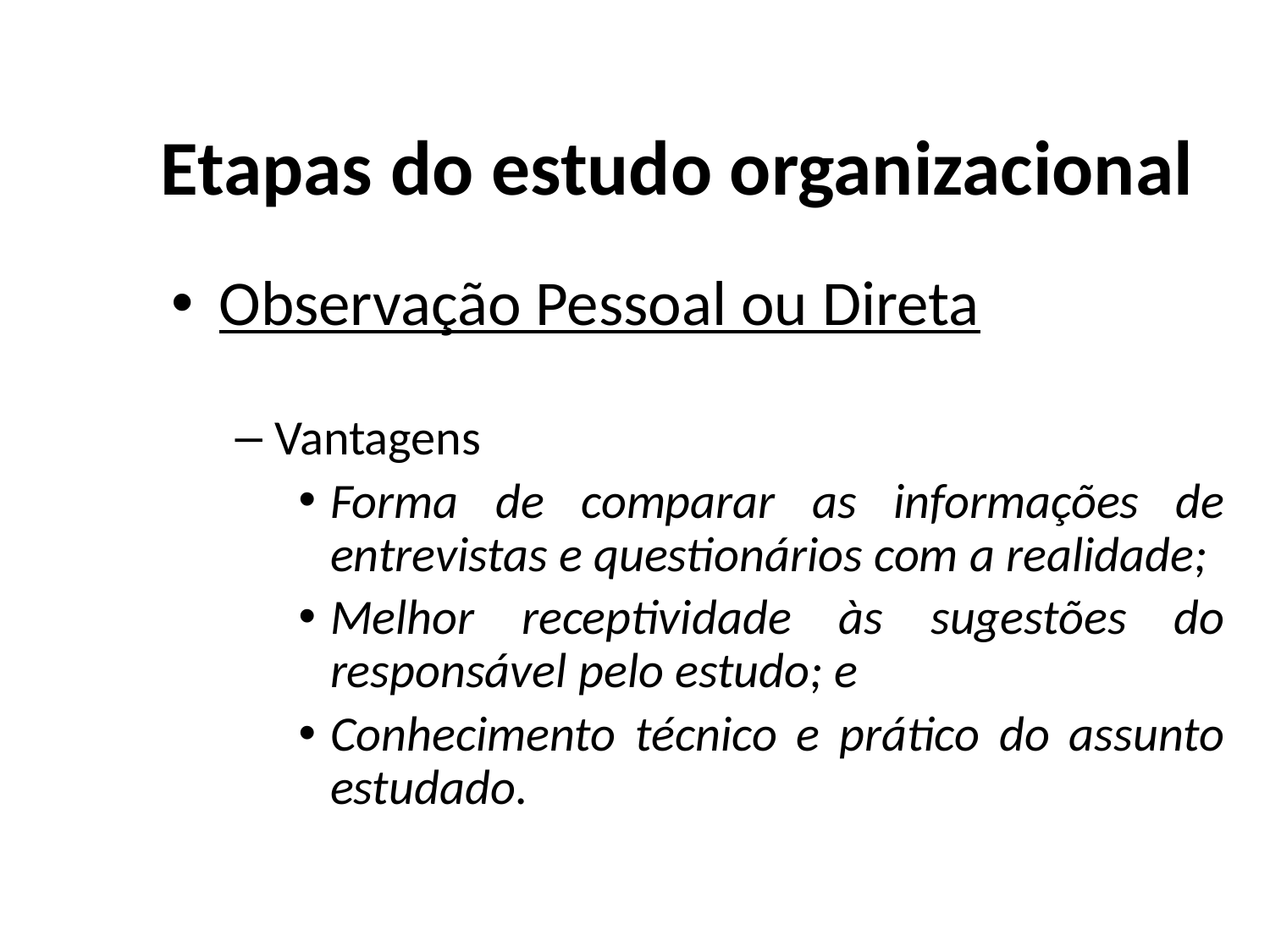

# Etapas do estudo organizacional
Observação Pessoal ou Direta

Vantagens
Forma de comparar as informações de entrevistas e questionários com a realidade;
Melhor receptividade às sugestões do responsável pelo estudo; e
Conhecimento técnico e prático do assunto estudado.